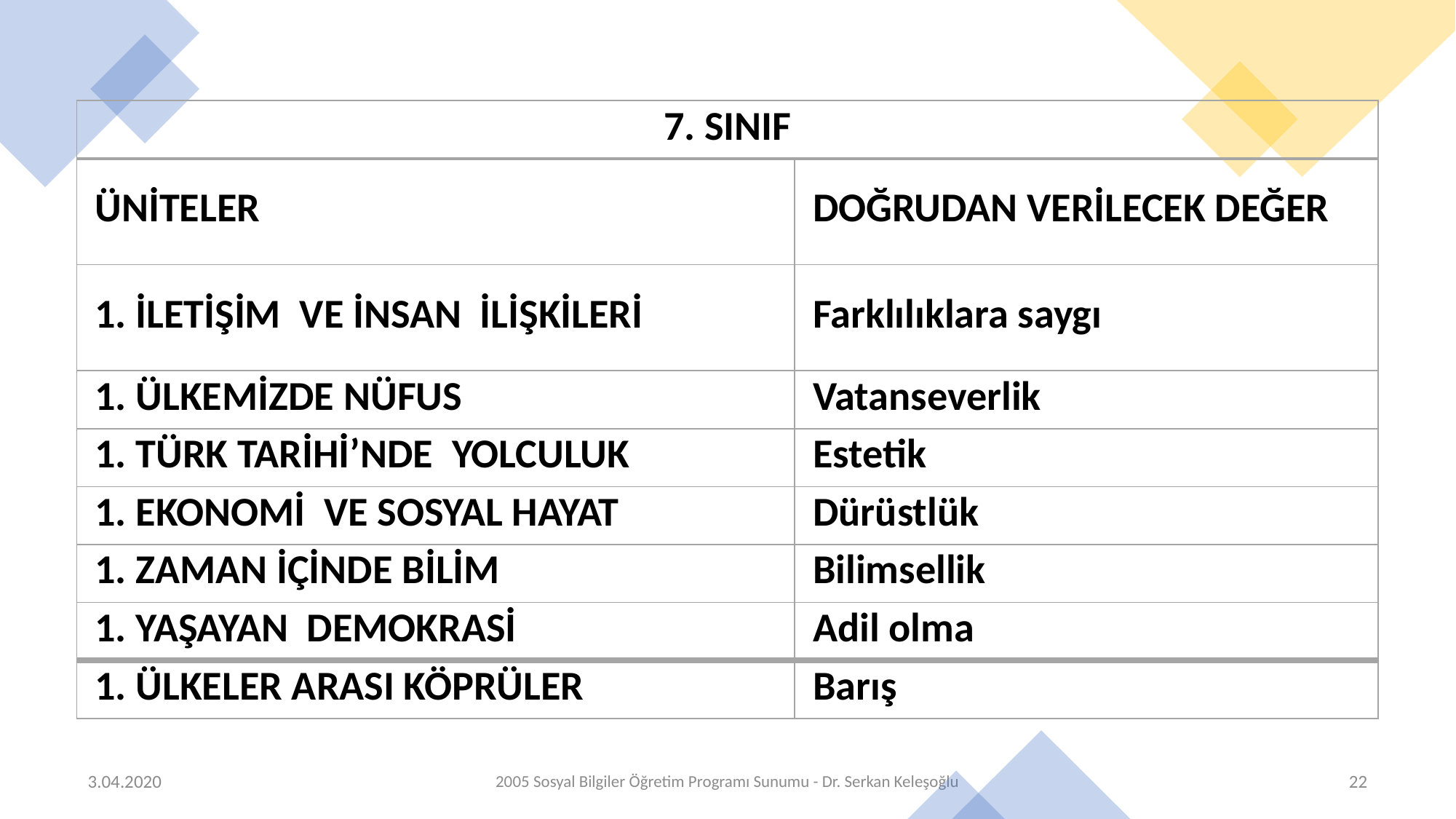

| 7. SINIF |  |
| --- | --- |
| ÜNİTELER | DOĞRUDAN VERİLECEK DEĞER |
| İLETİŞİM VE İNSAN İLİŞKİLERİ | Farklılıklara saygı |
| ÜLKEMİZDE NÜFUS | Vatanseverlik |
| TÜRK TARİHİ’NDE YOLCULUK | Estetik |
| EKONOMİ VE SOSYAL HAYAT | Dürüstlük |
| ZAMAN İÇİNDE BİLİM | Bilimsellik |
| YAŞAYAN DEMOKRASİ | Adil olma |
| ÜLKELER ARASI KÖPRÜLER | Barış |

3.04.2020
2005 Sosyal Bilgiler Öğretim Programı Sunumu - Dr. Serkan Keleşoğlu
22